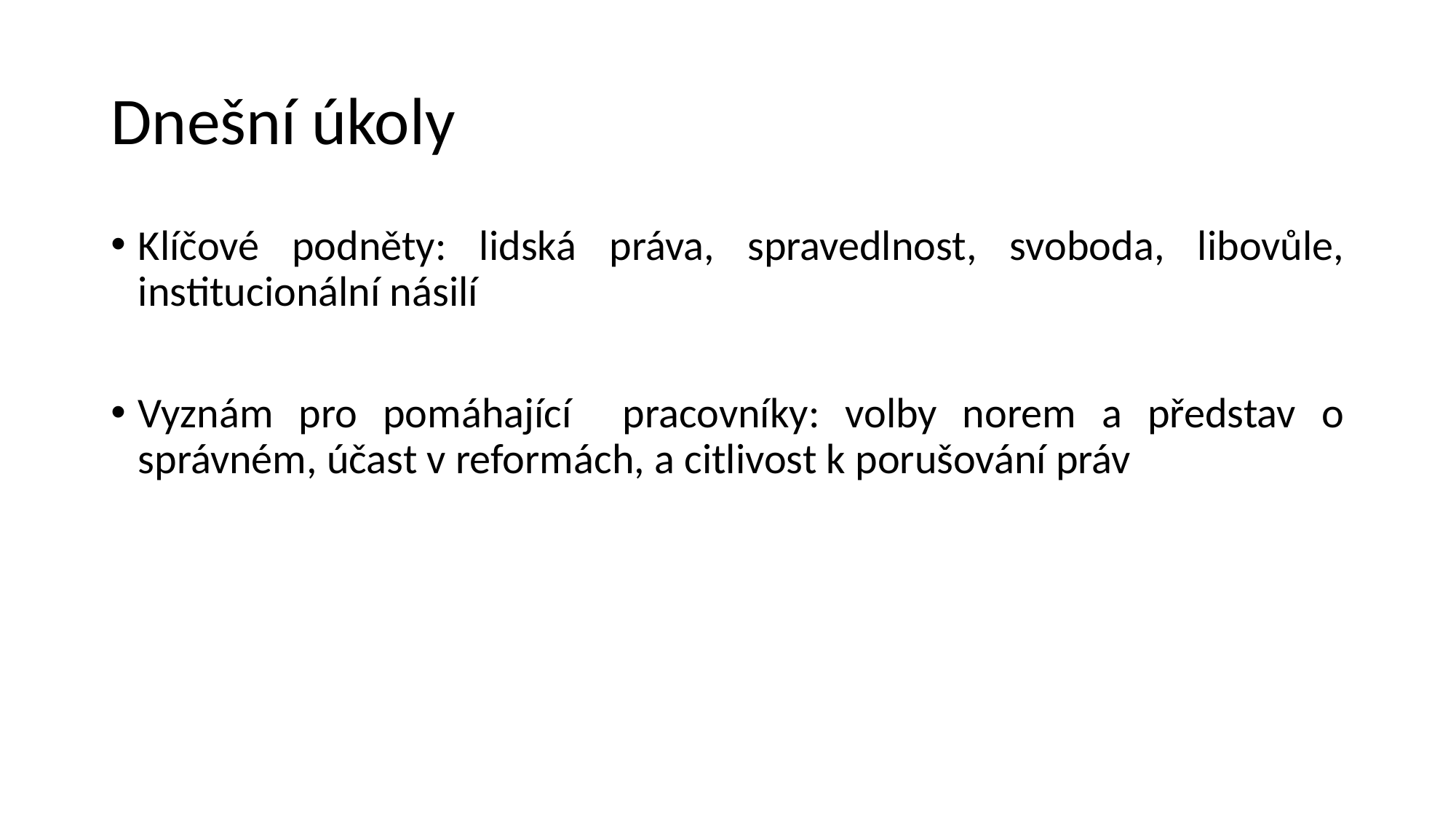

# Dnešní úkoly
Klíčové podněty: lidská práva, spravedlnost, svoboda, libovůle, institucionální násilí

Vyznám pro pomáhající  pracovníky: volby norem a představ o správném, účast v reformách, a citlivost k porušování práv